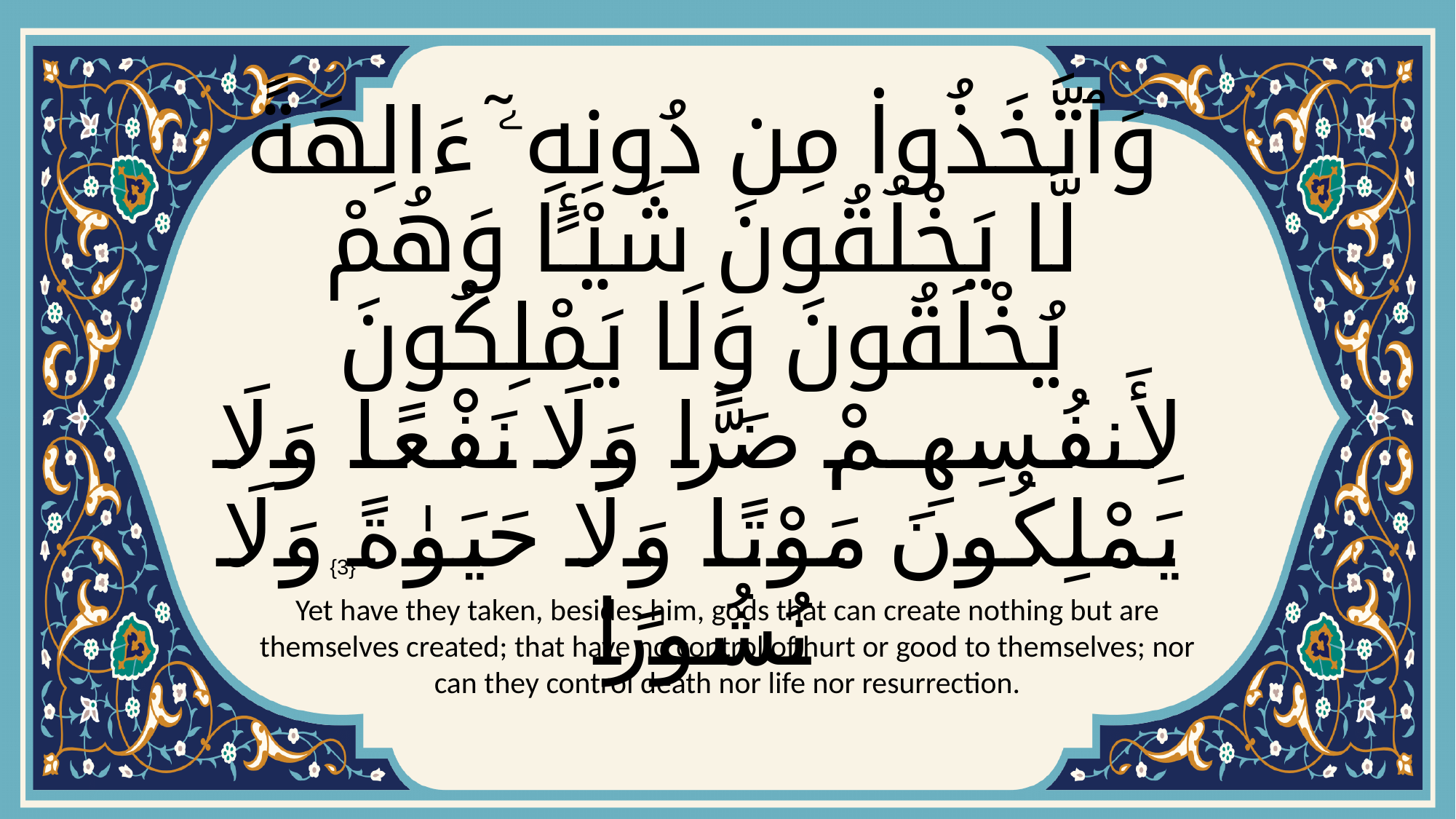

# وَٱتَّخَذُوا۟ مِن دُونِهِۦٓ ءَالِهَةً لَّا يَخْلُقُونَ شَيْـًٔا وَهُمْ يُخْلَقُونَ وَلَا يَمْلِكُونَ لِأَنفُسِهِمْ ضَرًّا وَلَا نَفْعًا وَلَا يَمْلِكُونَ مَوْتًا وَلَا حَيَوٰةً وَلَا نُشُورًا
{3}
Yet have they taken, besides him, gods that can create nothing but are themselves created; that have no control of hurt or good to themselves; nor can they control death nor life nor resurrection.